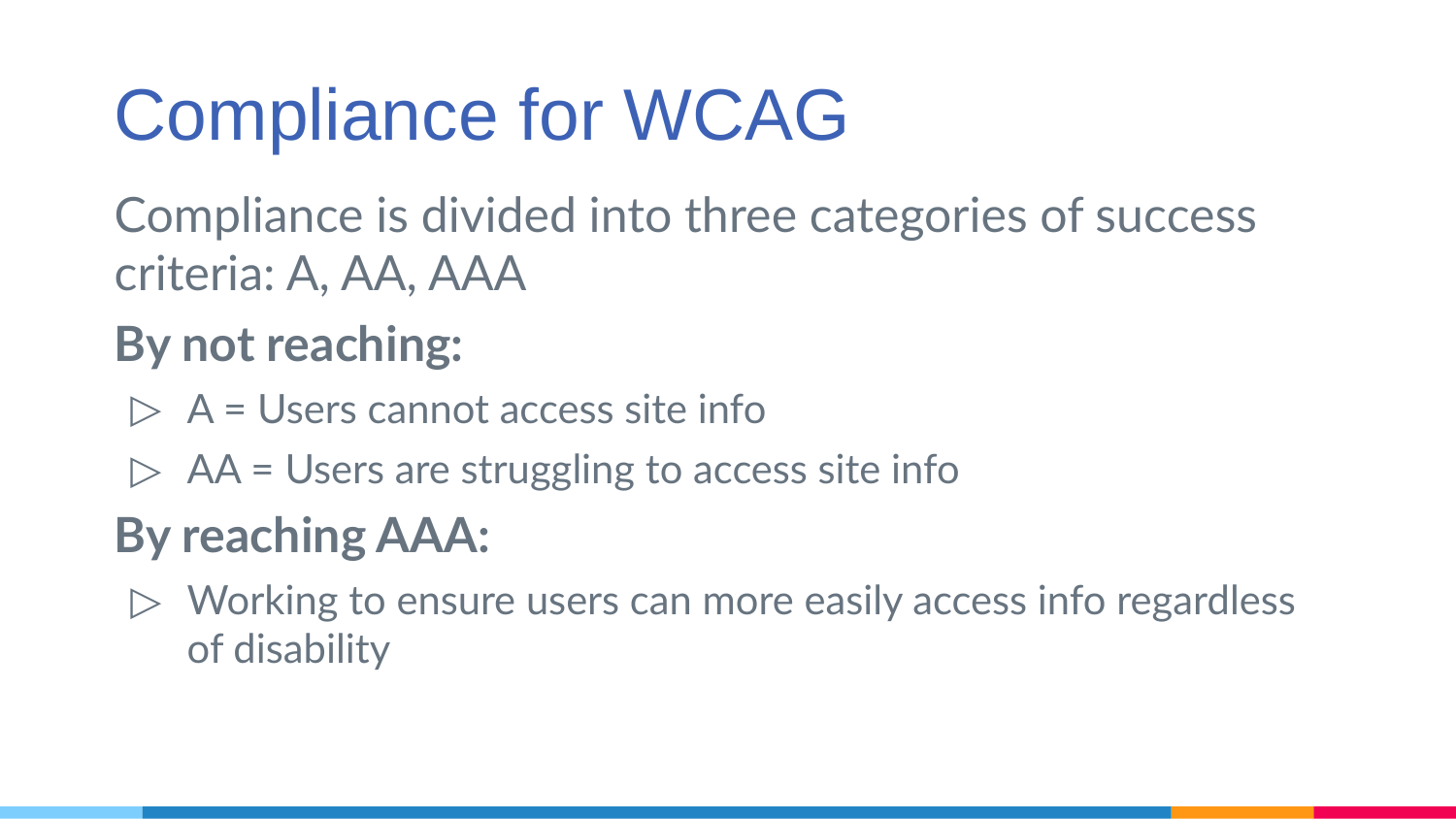

# Compliance for WCAG
Compliance is divided into three categories of success criteria: A, AA, AAA
By not reaching:
A = Users cannot access site info
AA = Users are struggling to access site info
By reaching AAA:
Working to ensure users can more easily access info regardless of disability